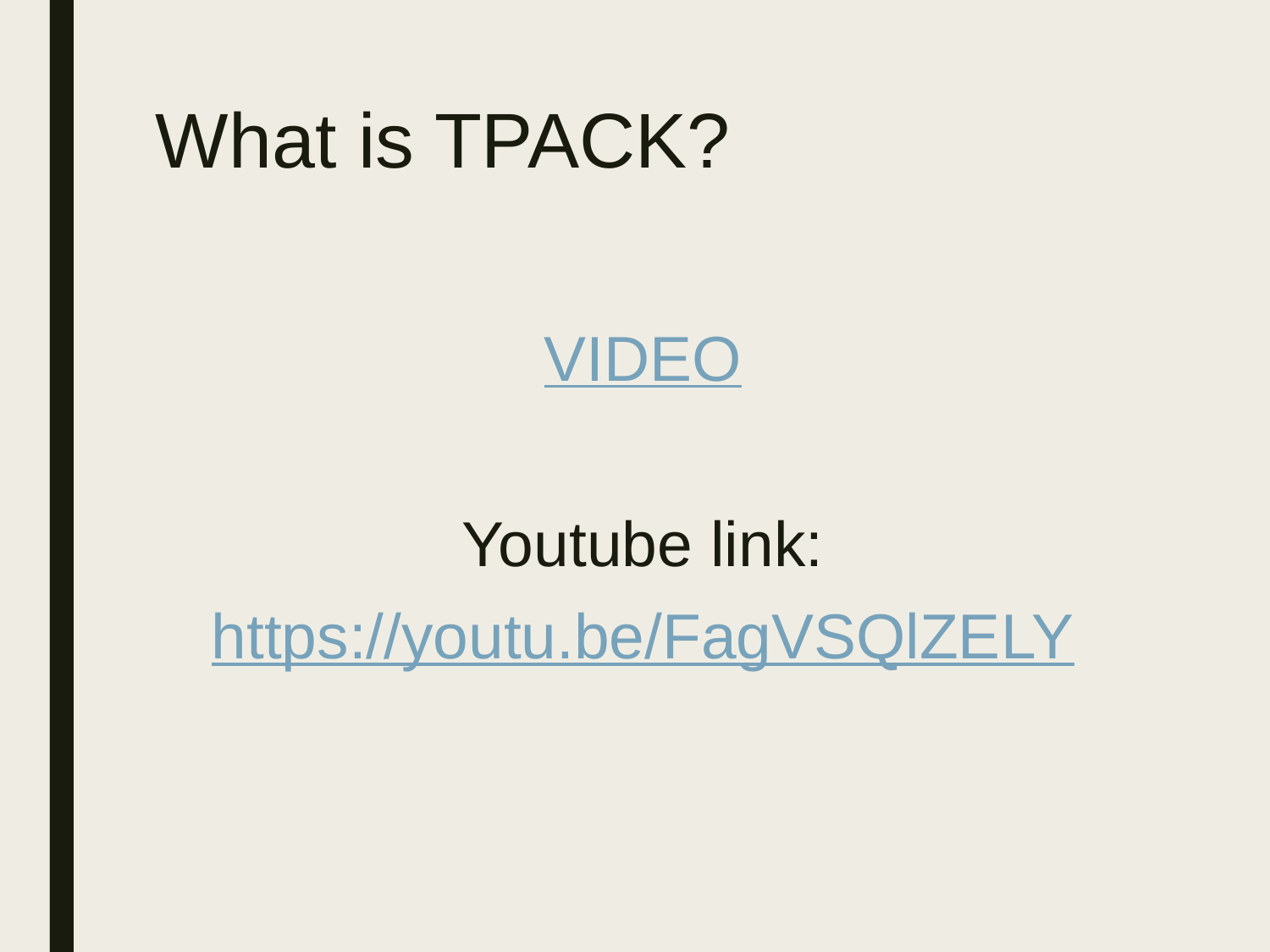

# What is TPACK?
VIDEO

Youtube link:
https://youtu.be/FagVSQlZELY